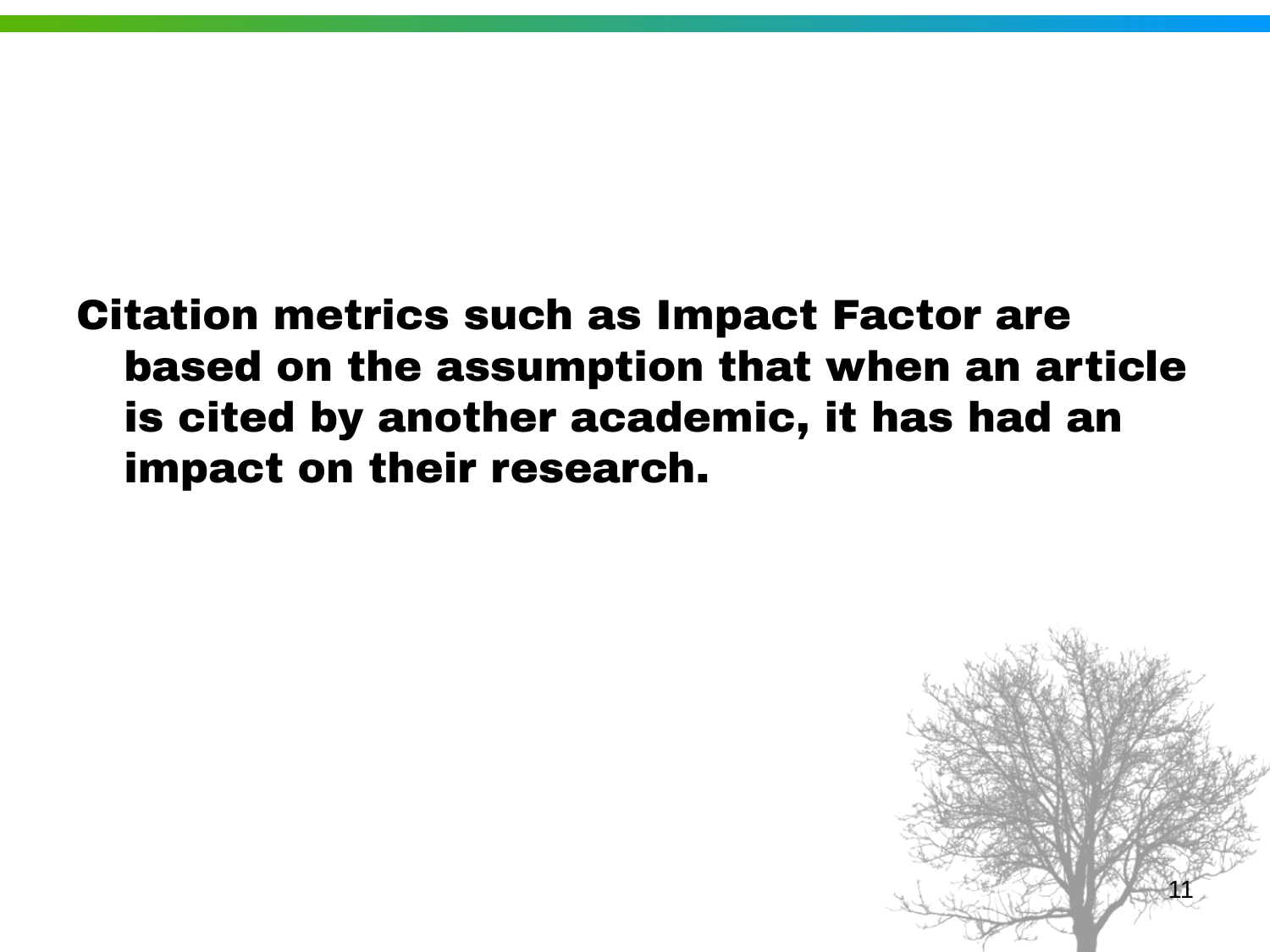

#

Citation metrics such as Impact Factor are based on the assumption that when an article is cited by another academic, it has had an impact on their research.

11